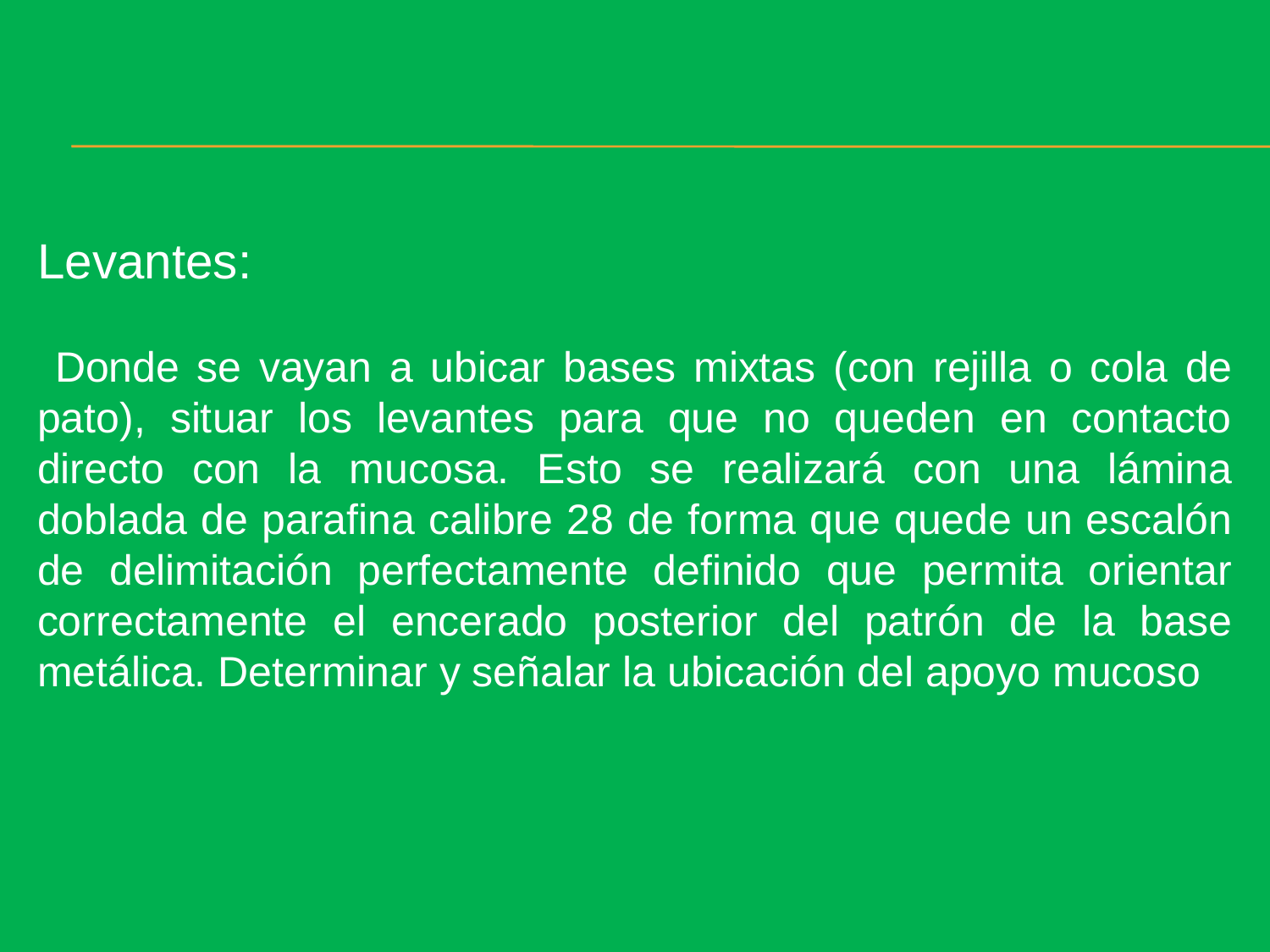

Levantes:

 Donde se vayan a ubicar bases mixtas (con rejilla o cola de pato), situar los levantes para que no queden en contacto directo con la mucosa. Esto se realizará con una lámina doblada de parafina calibre 28 de forma que quede un escalón de delimitación perfectamente definido que permita orientar correctamente el encerado posterior del patrón de la base metálica. Determinar y señalar la ubicación del apoyo mucoso